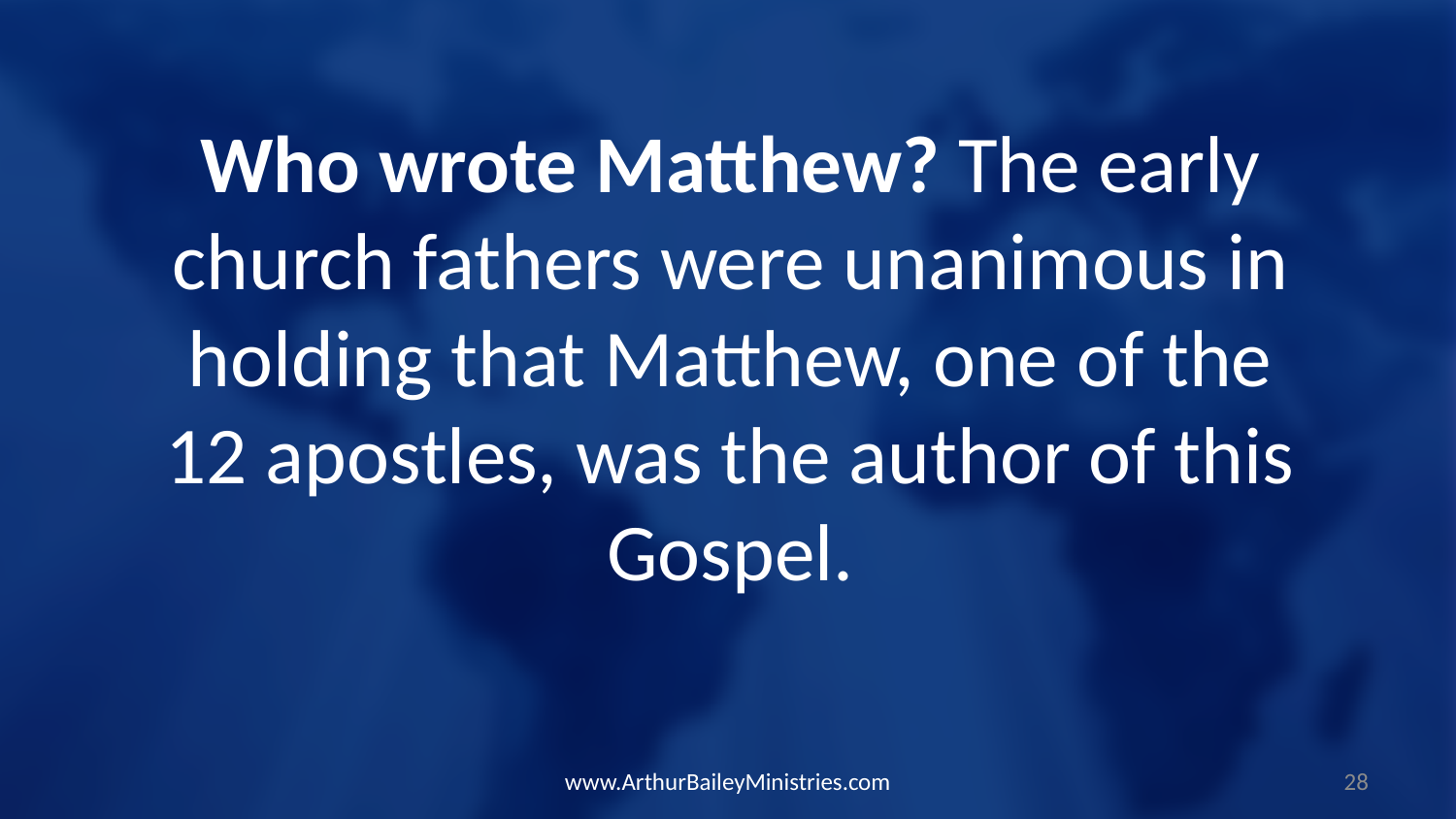

Who wrote Matthew? The early church fathers were unanimous in holding that Matthew, one of the 12 apostles, was the author of this Gospel.

www.ArthurBaileyMinistries.com
28